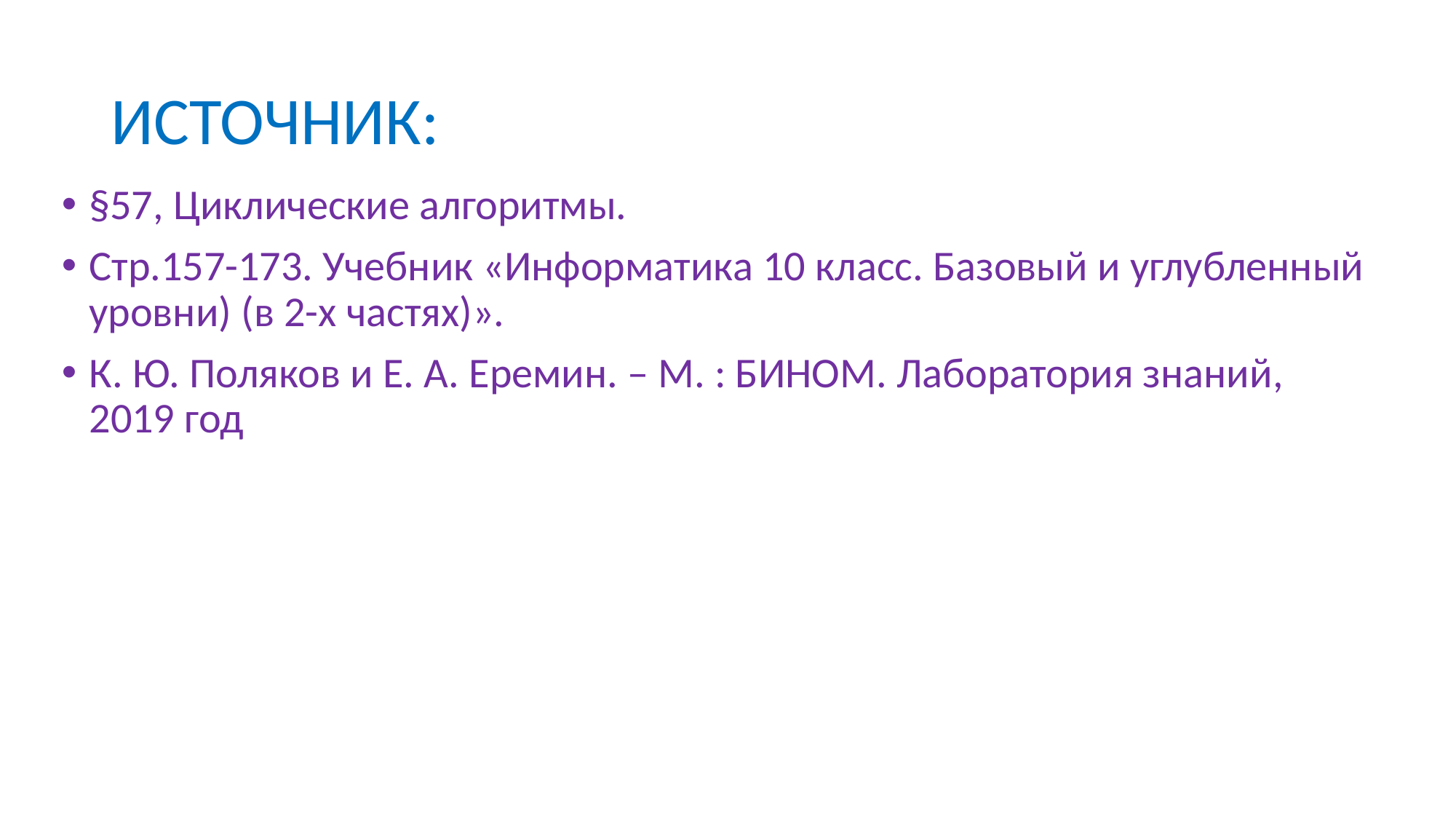

# ИСТОЧНИК:
§57, Циклические алгоритмы.
Стр.157-173. Учебник «Информатика 10 класс. Базовый и углубленный уровни) (в 2-х частях)».
К. Ю. Поляков и Е. А. Еремин. – М. : БИНОМ. Лаборатория знаний, 2019 год